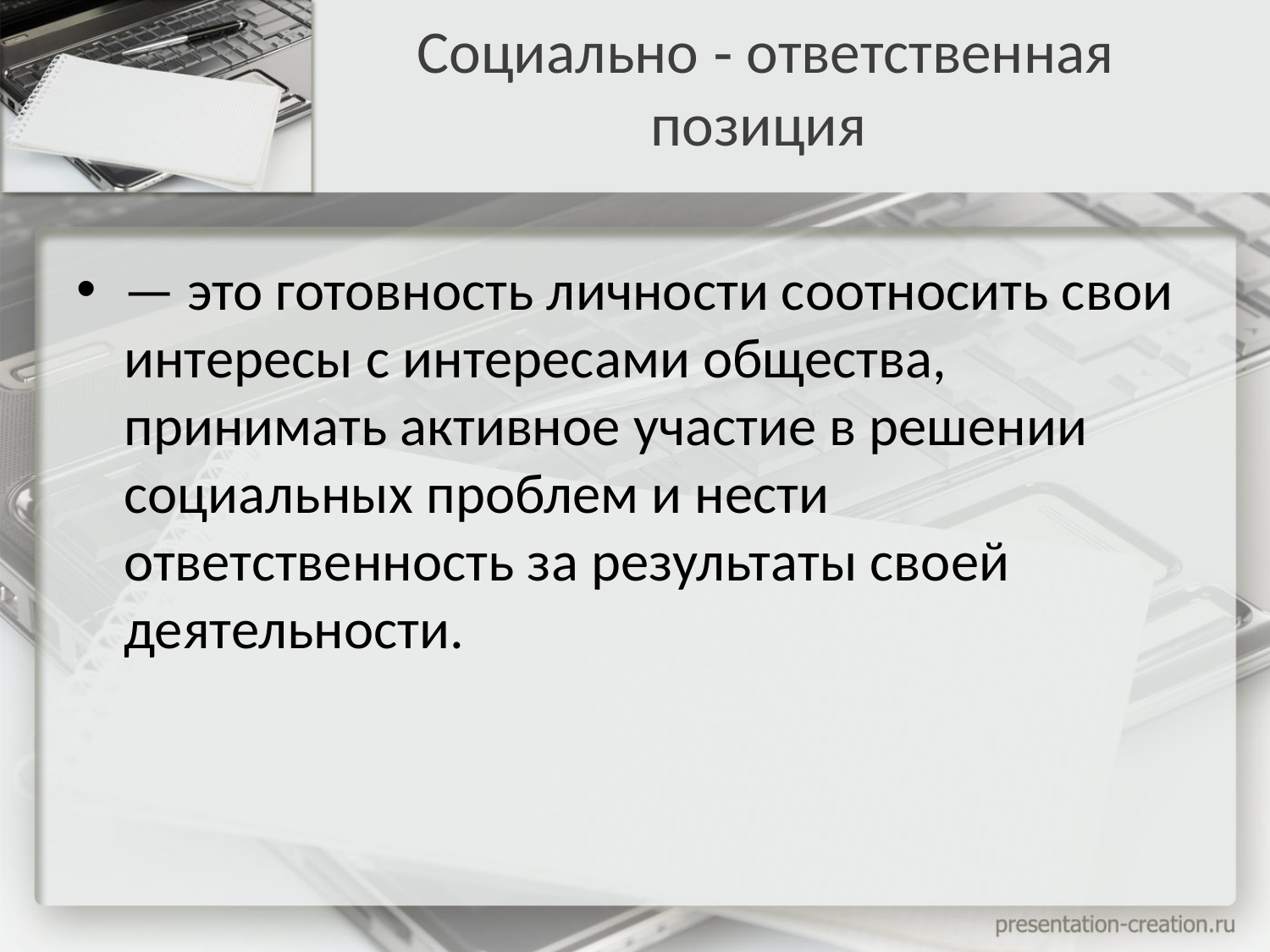

# Социально ‑ ответственная позиция
— это готовность личности соотносить свои интересы с интересами общества, принимать активное участие в решении социальных проблем и нести ответственность за результаты своей деятельности.